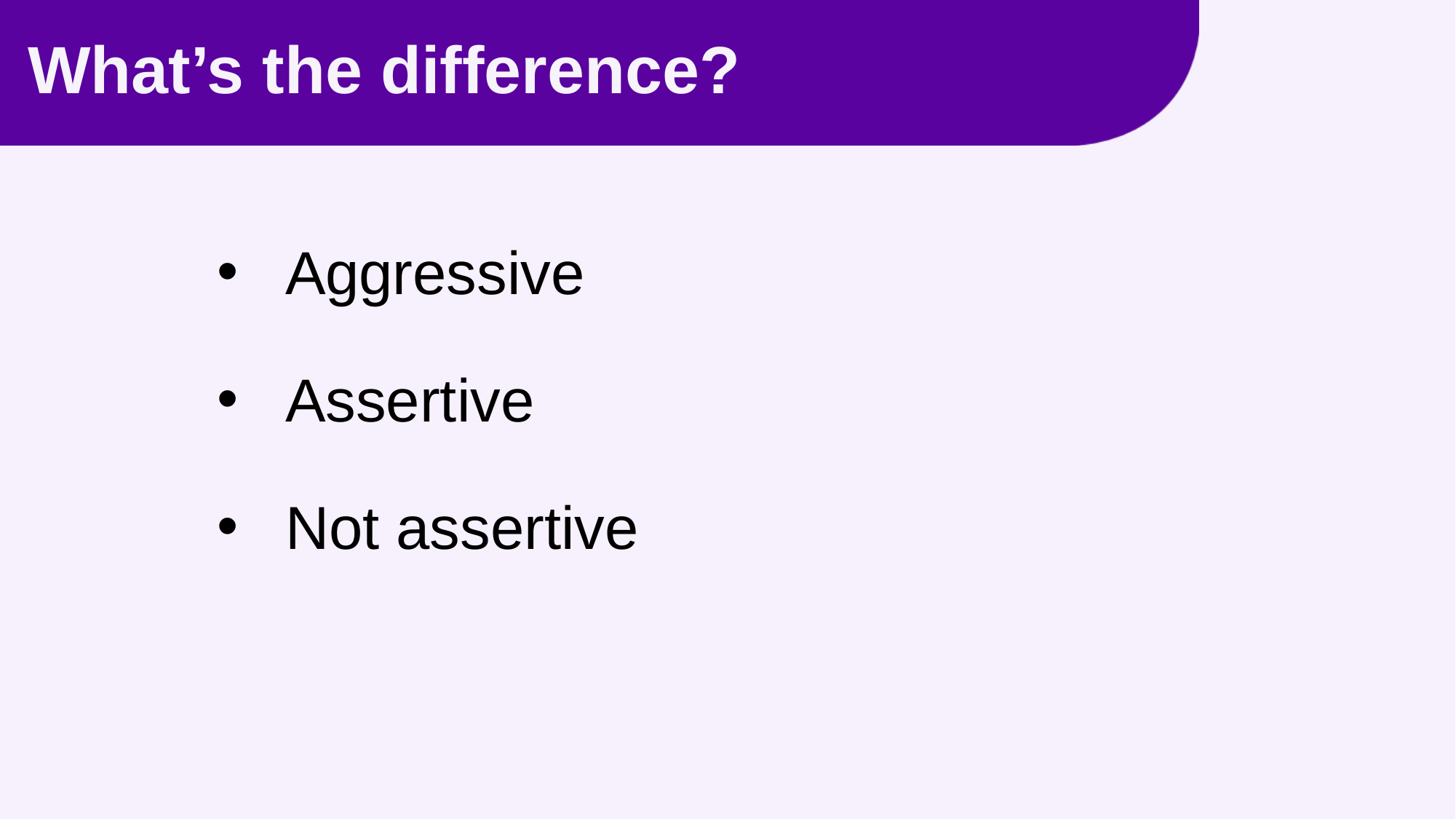

# What’s the difference?
Aggressive
Assertive
Not assertive